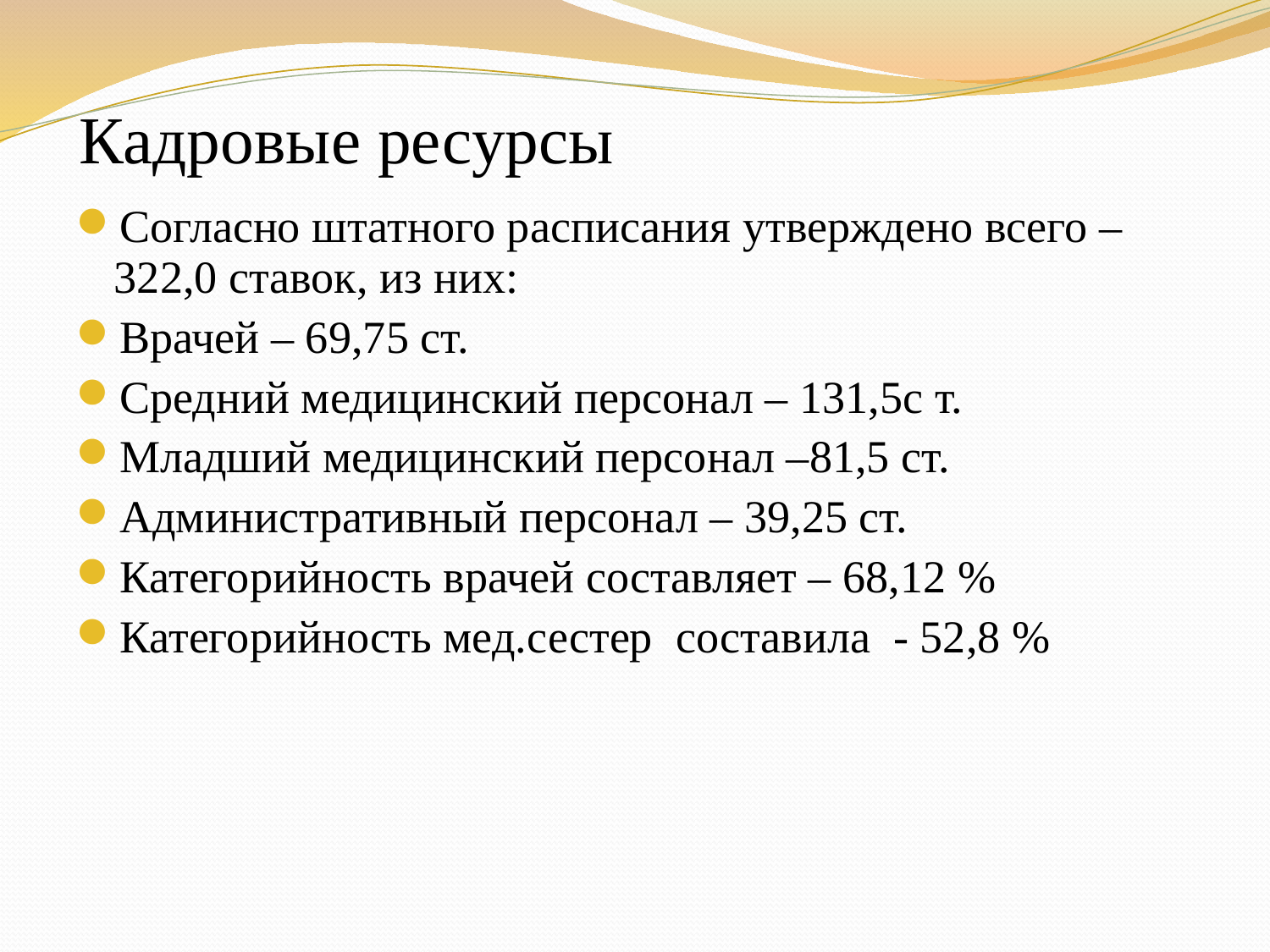

# Кадровые ресурсы
Согласно штатного расписания утверждено всего – 322,0 ставок, из них:
Врачей – 69,75 ст.
Средний медицинский персонал – 131,5с т.
Младший медицинский персонал –81,5 ст.
Административный персонал – 39,25 ст.
Категорийность врачей составляет – 68,12 %
Категорийность мед.сестер  составила  - 52,8 %